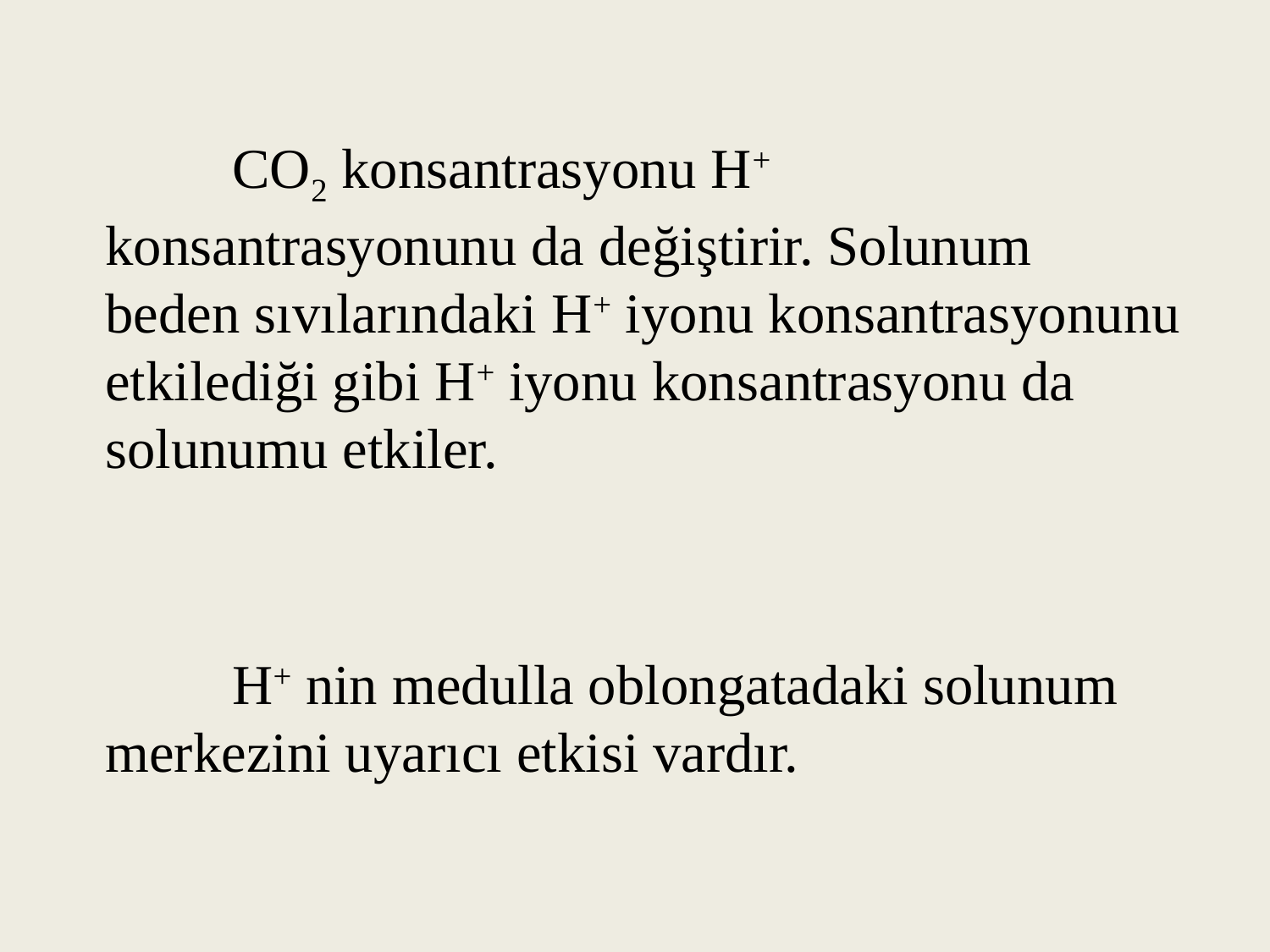

CO2 konsantrasyonu H+ konsantrasyonunu da değiştirir. Solunum beden sıvılarındaki H+ iyonu konsantrasyonunu etkilediği gibi H+ iyonu konsantrasyonu da solunumu etkiler.

 		H+ nin medulla oblongatadaki solunum merkezini uyarıcı etkisi vardır.